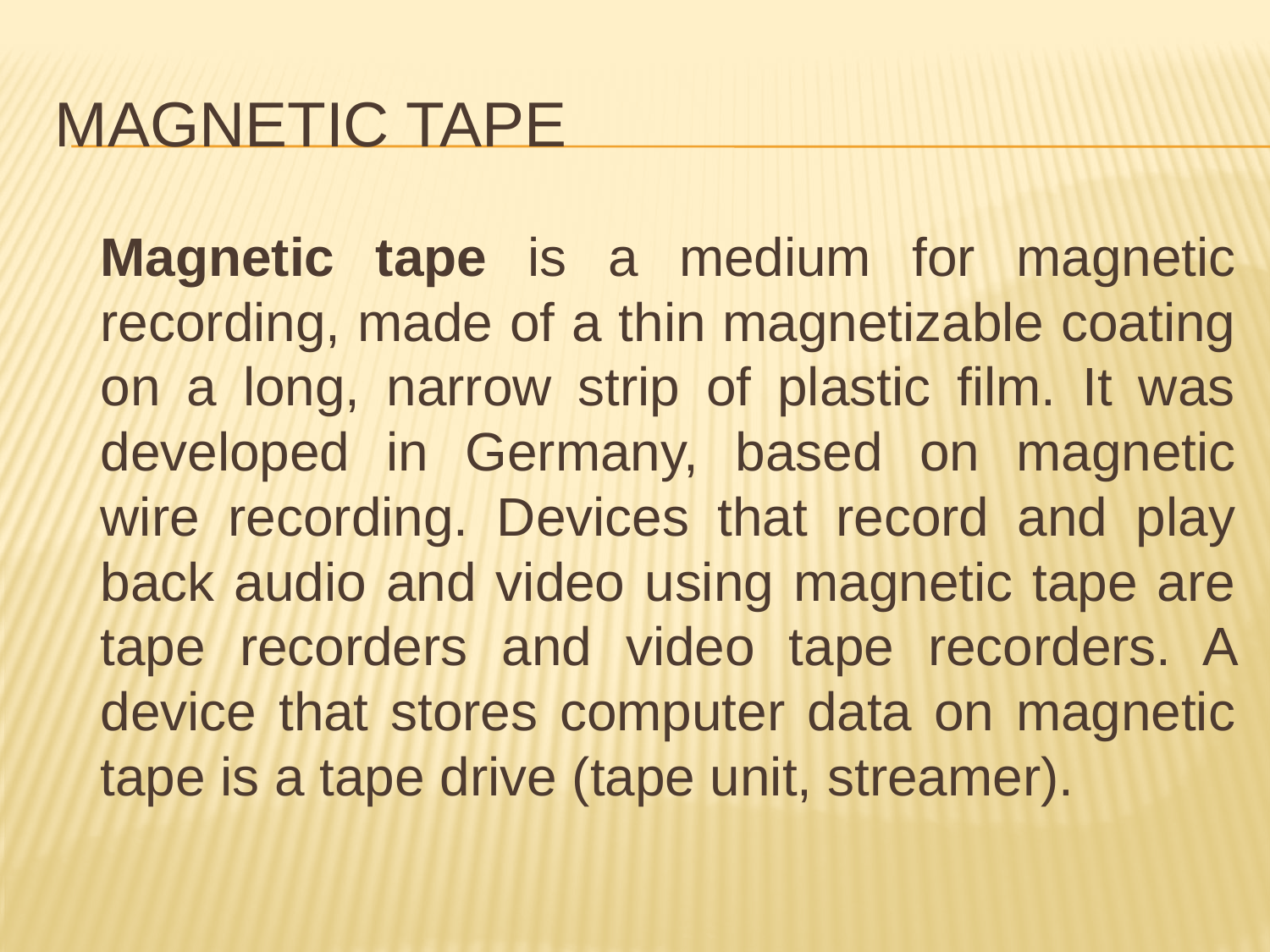

# Magnetic Tape
	Magnetic tape is a medium for magnetic recording, made of a thin magnetizable coating on a long, narrow strip of plastic film. It was developed in Germany, based on magnetic wire recording. Devices that record and play back audio and video using magnetic tape are tape recorders and video tape recorders. A device that stores computer data on magnetic tape is a tape drive (tape unit, streamer).